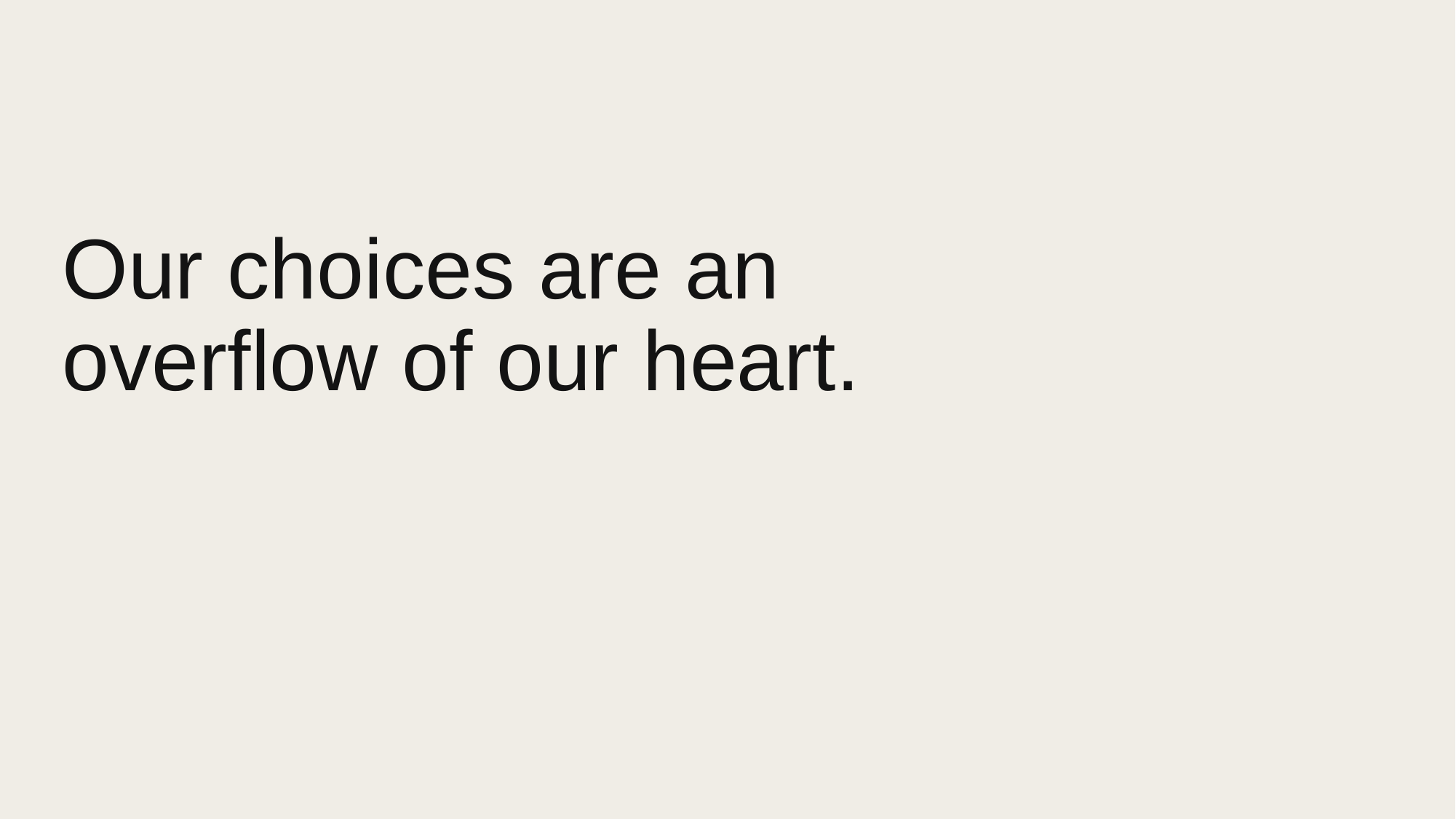

# Our choices are an overflow of our heart.